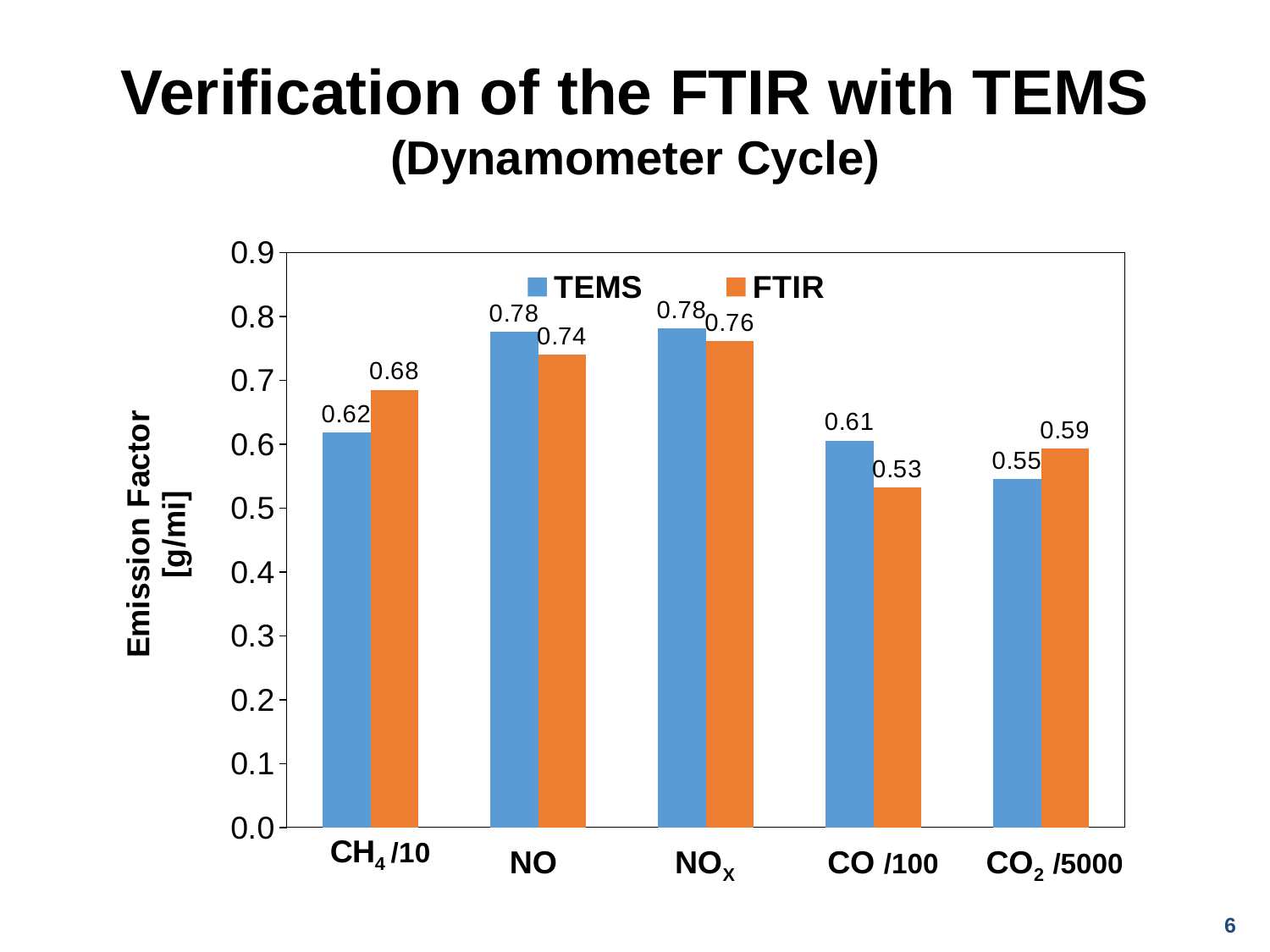

# Verification of the FTIR with TEMS (Dynamometer Cycle)

### Chart

| Category | TEMS | FTIR |
|---|---|---|
| CH4 / 10 | 0.6178896533923204 | 0.6848346731113552 |
| NO | 0.7754109680660604 | 0.7400666261139681 |
| NOX | 0.7811541856369142 | 0.7614446481691408 |
| CO /100 | 0.6057309508223931 | 0.5317948924645184 |
| CO2  /5000 | 0.545314712554276 | 0.5925883724354674 |
NO
NOX
CO /100
CO2 /5000
		6